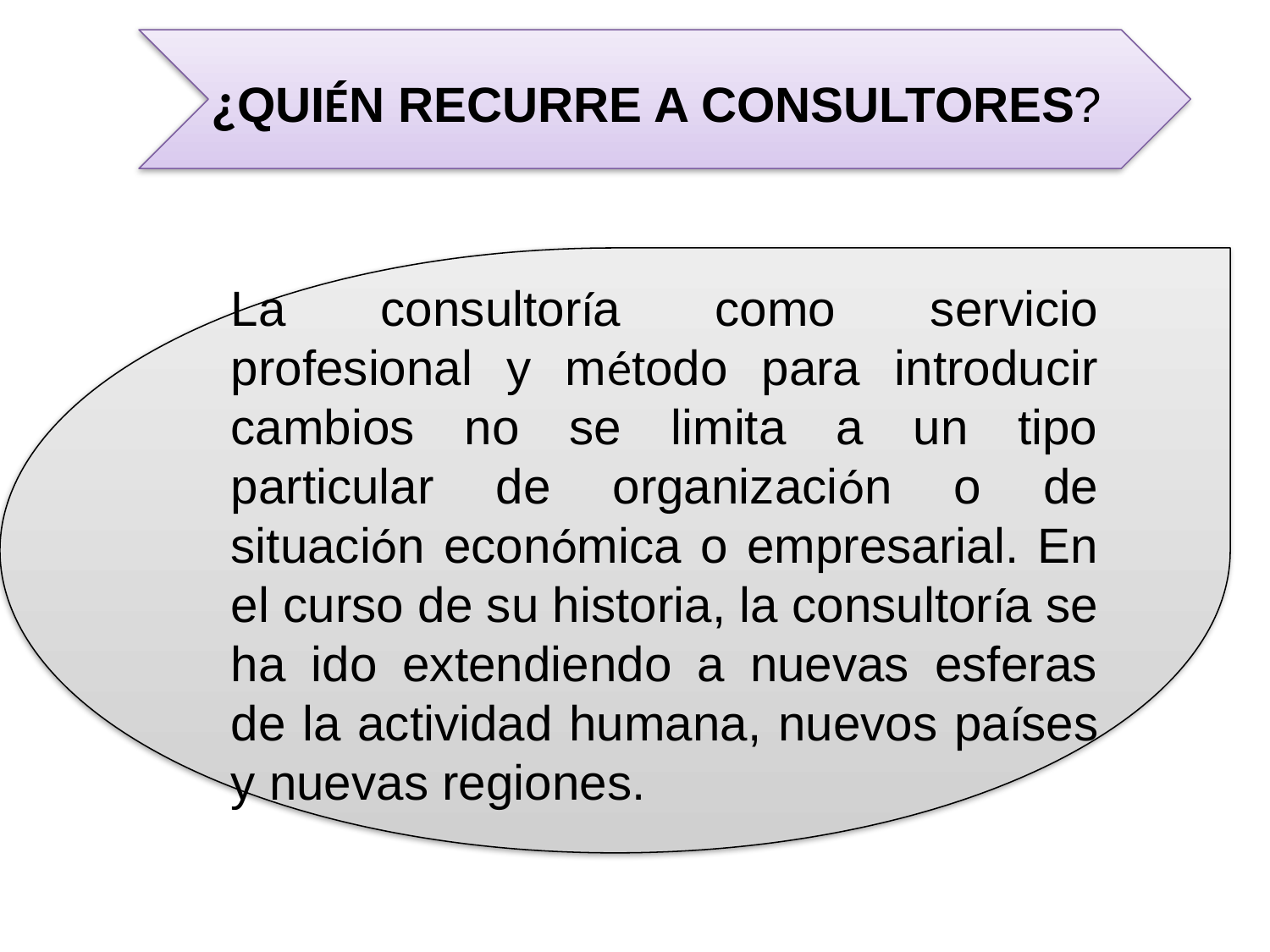

¿QUIÉN RECURRE A CONSULTORES?

La consultoría como servicio profesional y método para introducir cambios no se limita a un tipo particular de organización o de situación económica o empresarial. En el curso de su historia, la consultoría se ha ido extendiendo a nuevas esferas de la actividad humana, nuevos países y nuevas regiones.